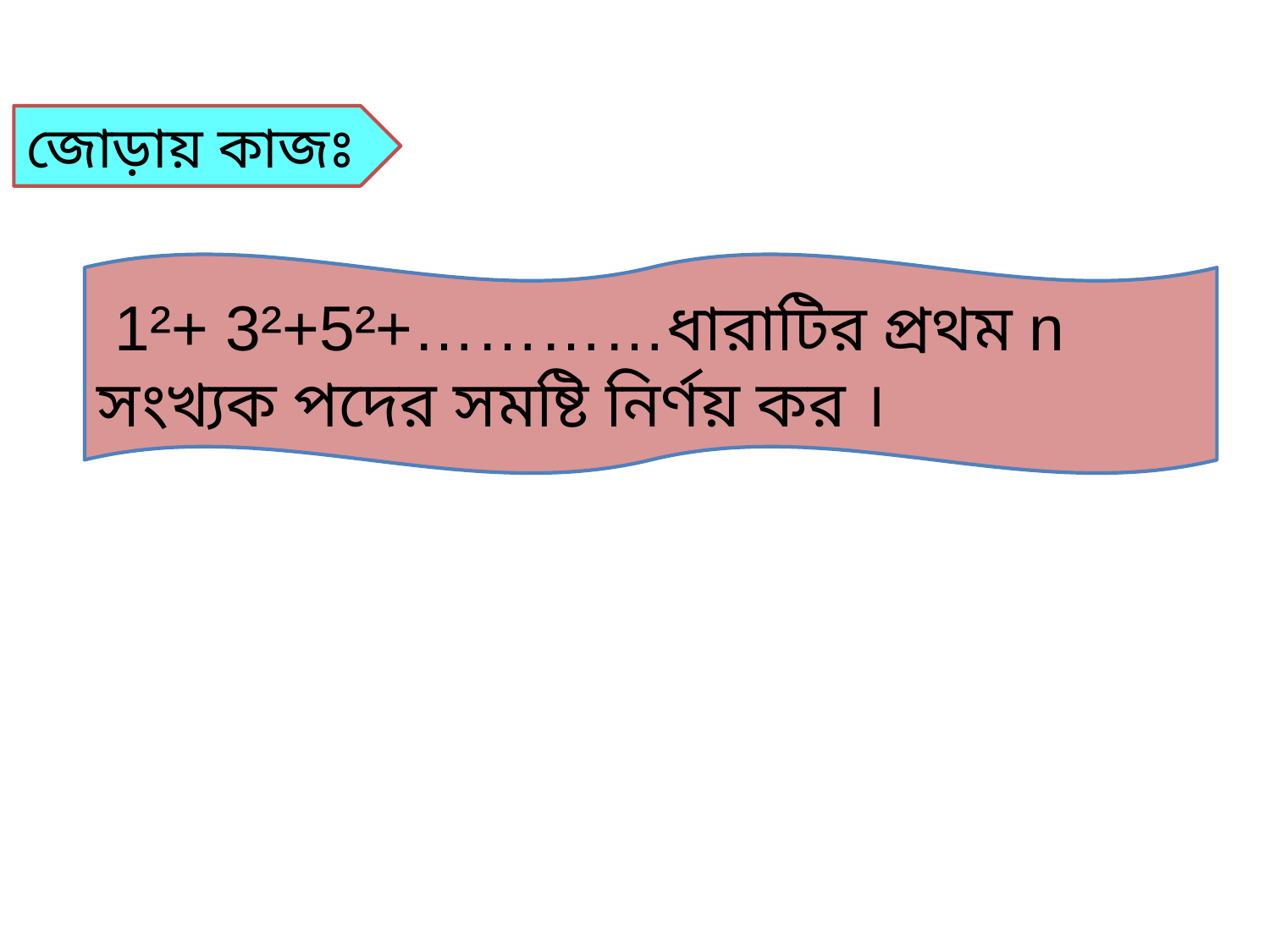

জোড়ায় কাজঃ
  1²+ 3²+5²+…………ধারাটির প্রথম n সংখ্যক পদের সমষ্টি নির্ণয় কর ।